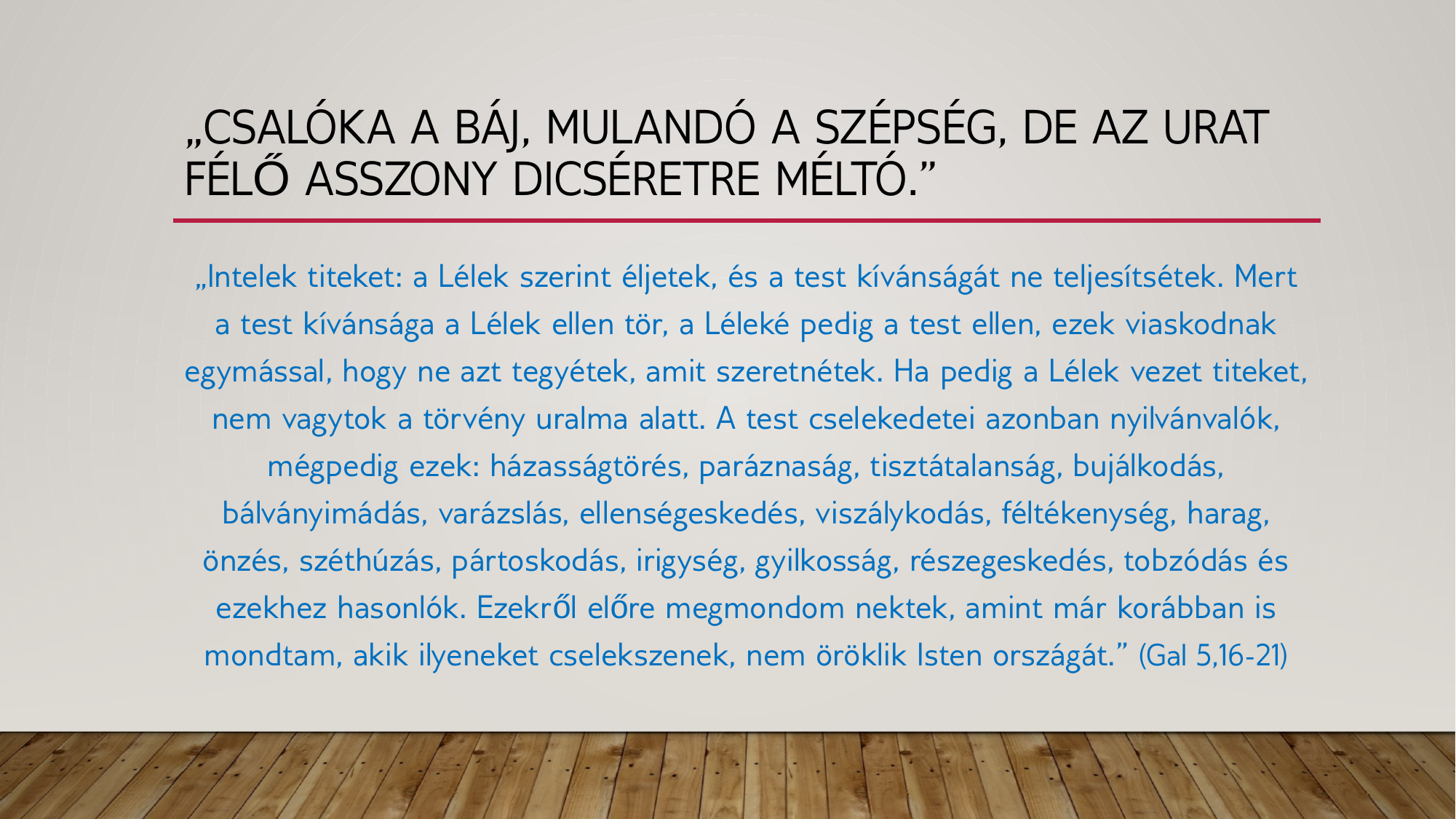

# „Csalóka a báj, mulandó a szépség, de az URat félő asszony dicséretre méltó.”
„Intelek titeket: a Lélek szerint éljetek, és a test kívánságát ne teljesítsétek. Mert a test kívánsága a Lélek ellen tör, a Léleké pedig a test ellen, ezek viaskodnak egymással, hogy ne azt tegyétek, amit szeretnétek. Ha pedig a Lélek vezet titeket, nem vagytok a törvény uralma alatt. A test cselekedetei azonban nyilvánvalók, mégpedig ezek: házasságtörés, paráznaság, tisztátalanság, bujálkodás, bálványimádás, varázslás, ellenségeskedés, viszálykodás, féltékenység, harag, önzés, széthúzás, pártoskodás, irigység, gyilkosság, részegeskedés, tobzódás és ezekhez hasonlók. Ezekről előre megmondom nektek, amint már korábban is mondtam, akik ilyeneket cselekszenek, nem öröklik Isten országát.” (Gal 5,16-21)